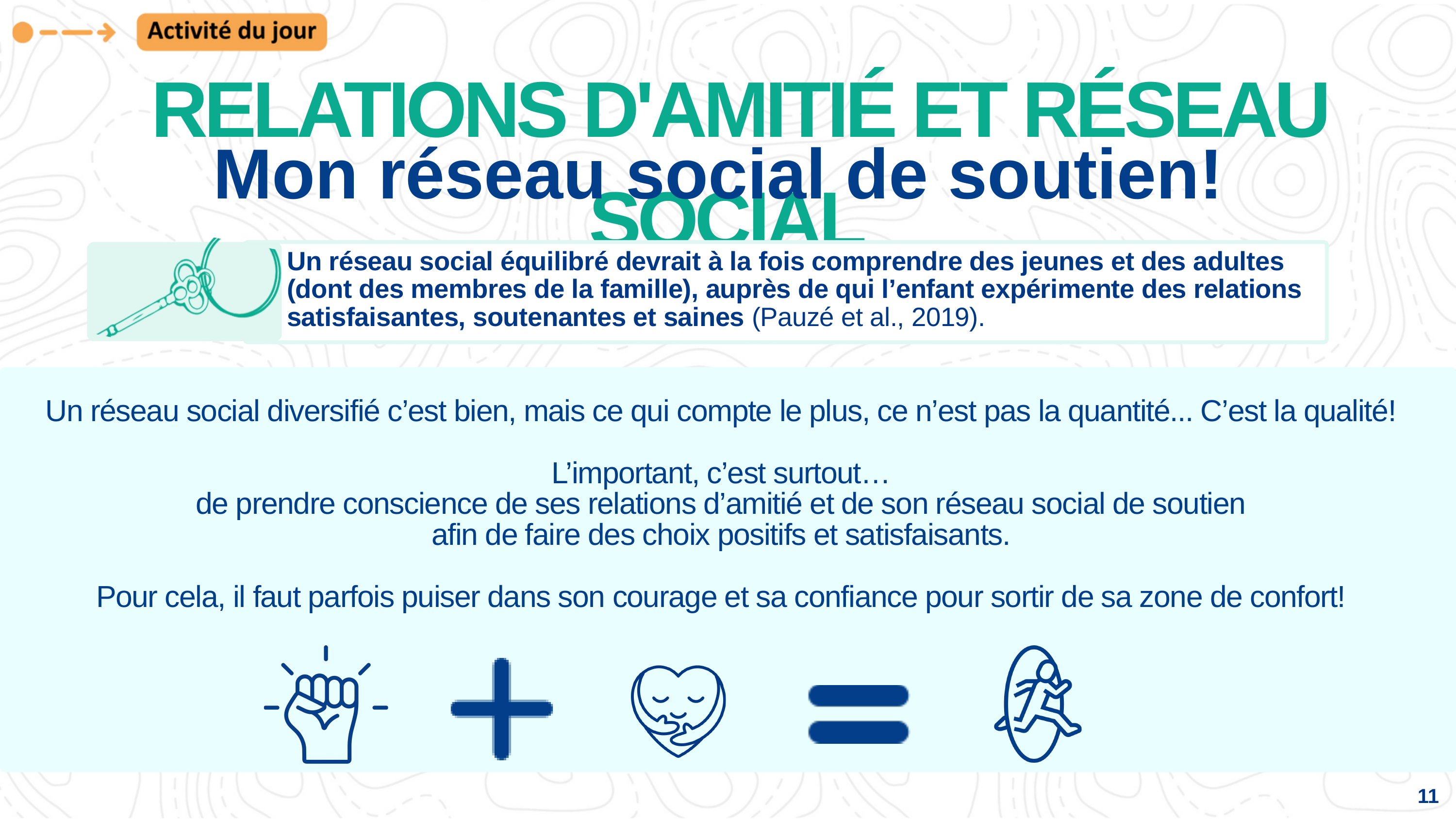

RELATIONS D'AMITIÉ ET RÉSEAU SOCIAL
Mon réseau social de soutien!

Un réseau social équilibré devrait à la fois comprendre des jeunes et des adultes (dont des membres de la famille), auprès de qui l’enfant expérimente des relations satisfaisantes, soutenantes et saines (Pauzé et al., 2019).

Un réseau social diversifié c’est bien, mais ce qui compte le plus, ce n’est pas la quantité... C’est la qualité!

L’important, c’est surtout…
de prendre conscience de ses relations d’amitié et de son réseau social de soutien
afin de faire des choix positifs et satisfaisants.

Pour cela, il faut parfois puiser dans son courage et sa confiance pour sortir de sa zone de confort!

11